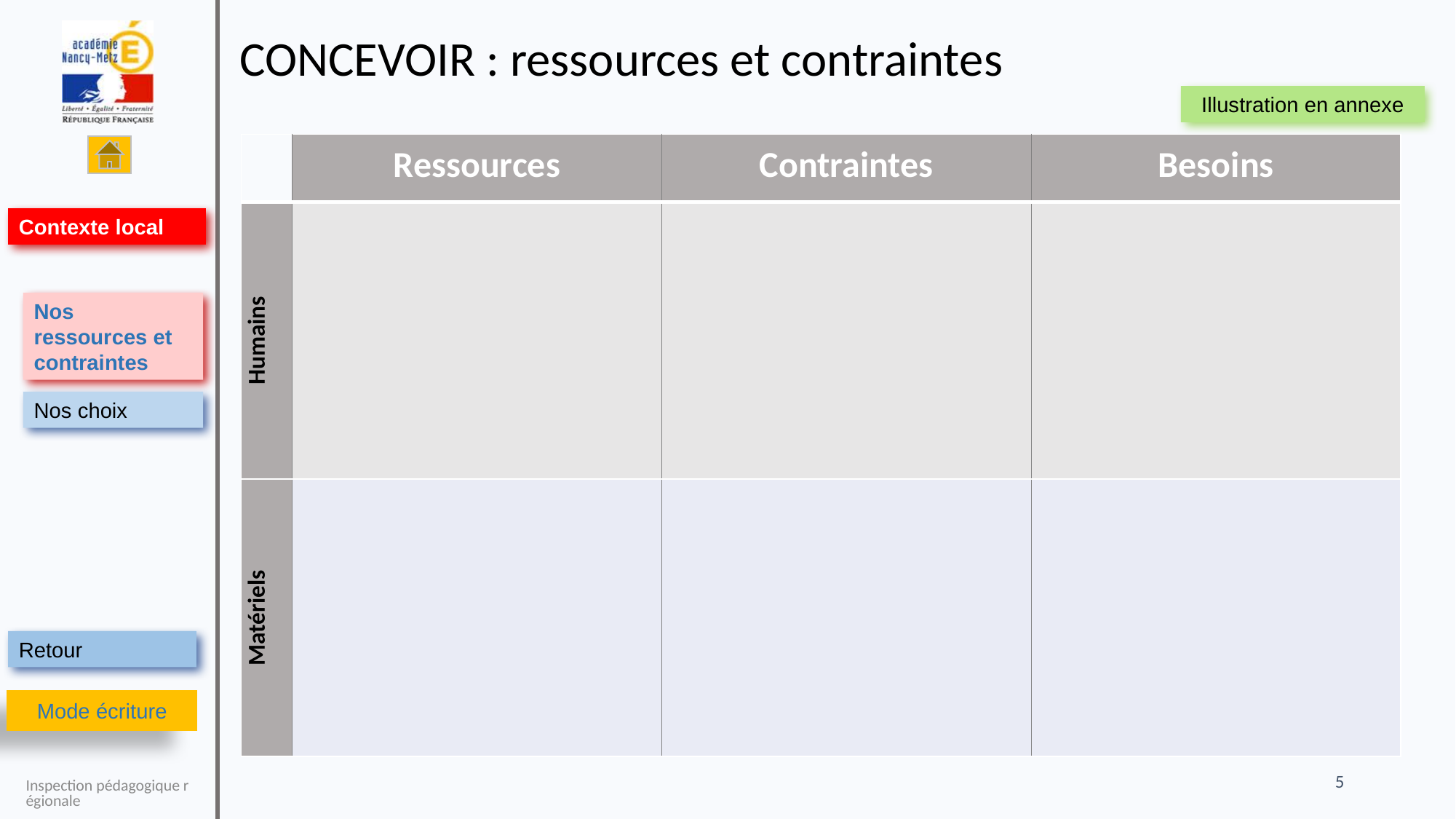

|  | Ressources | Contraintes | Besoins |
| --- | --- | --- | --- |
| Humains |  |  |  |
| Matériels |  |  |  |
5
Inspection pédagogique régionale